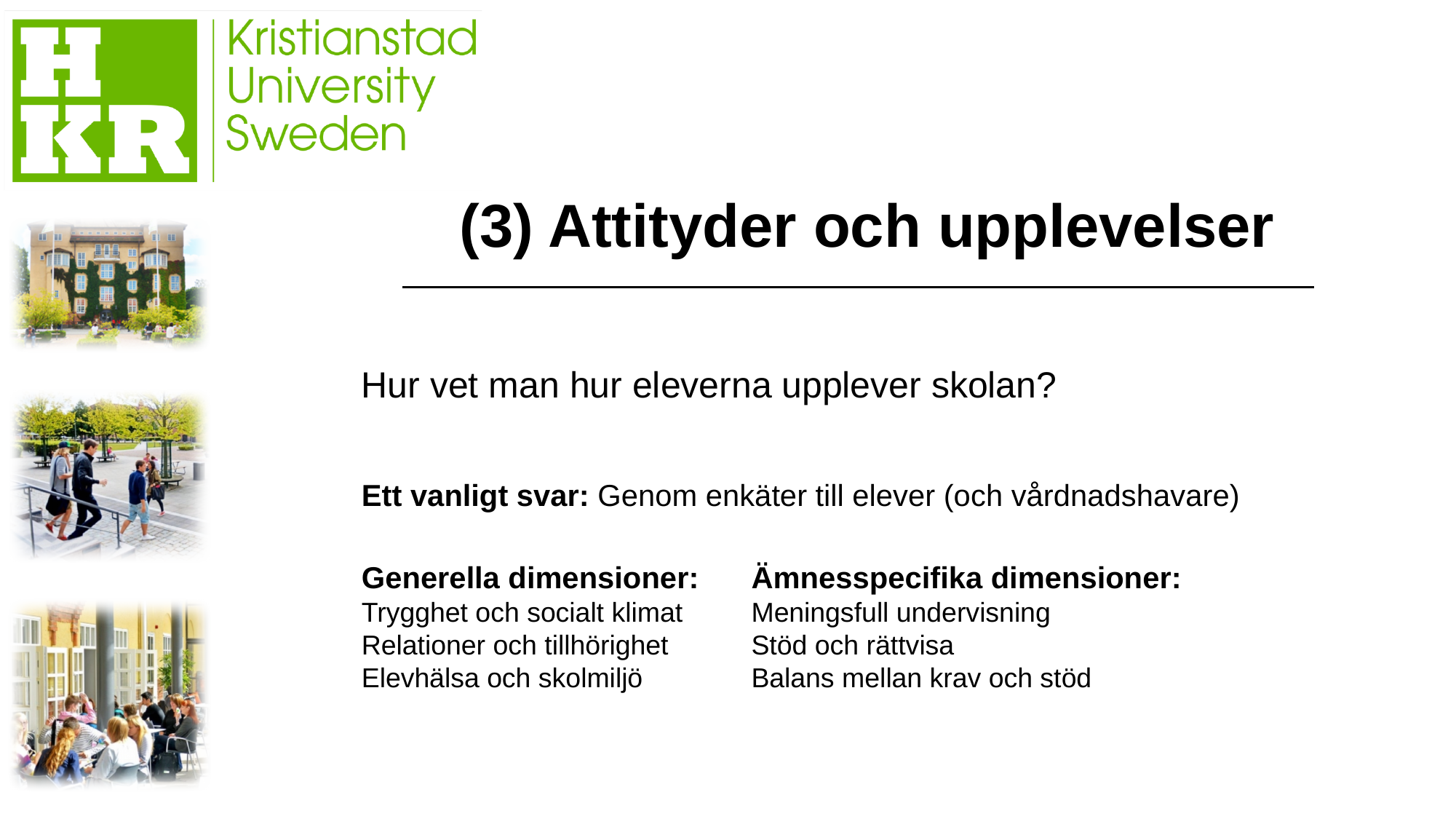

(3) Attityder och upplevelser

Hur vet man hur eleverna upplever skolan?
Ett vanligt svar: Genom enkäter till elever (och vårdnadshavare)
Ämnesspecifika dimensioner:
Meningsfull undervisning
Stöd och rättvisa
Balans mellan krav och stöd
Generella dimensioner:
Trygghet och socialt klimat
Relationer och tillhörighet
Elevhälsa och skolmiljö